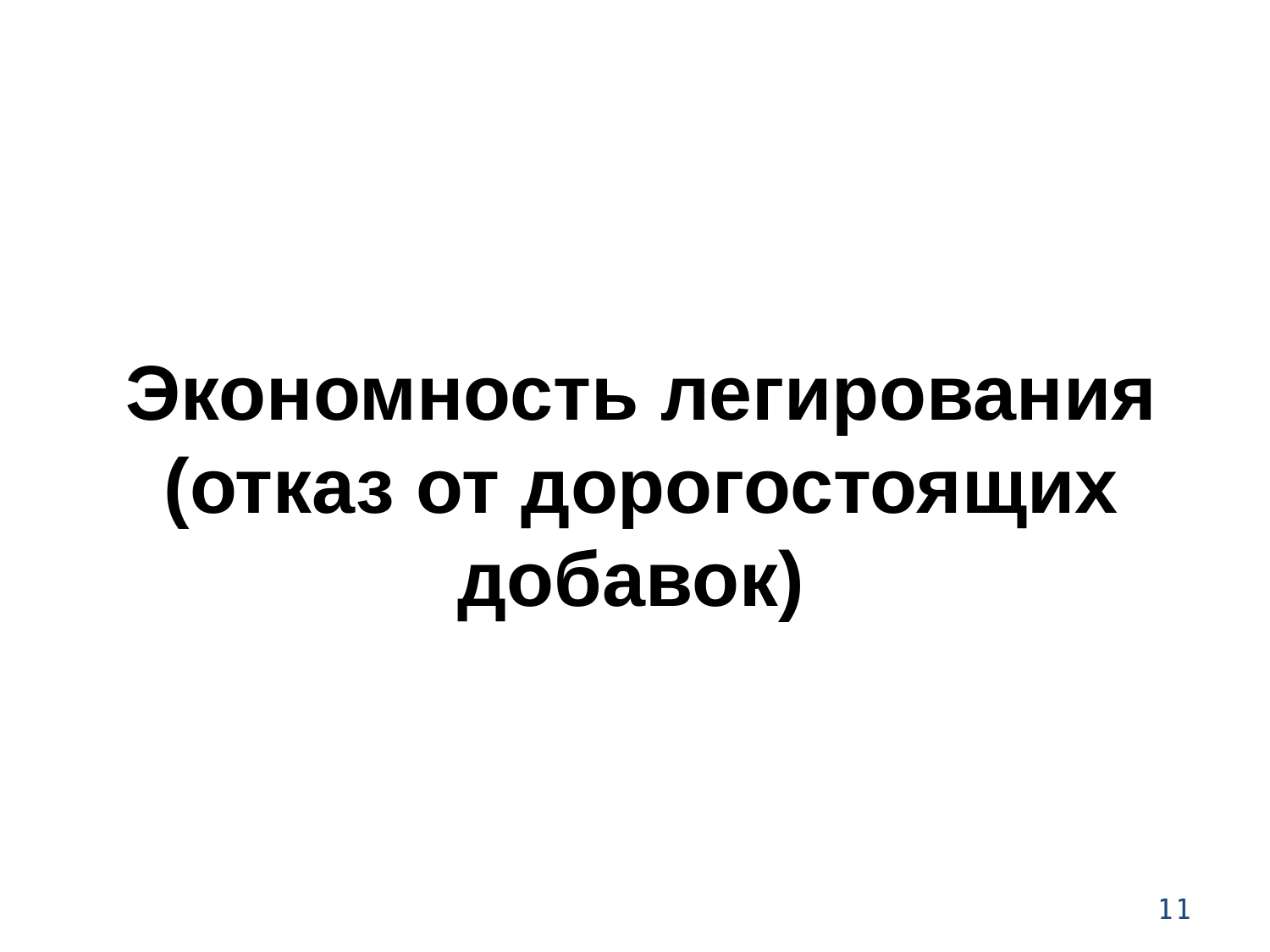

Экономность легирования (отказ от дорогостоящих добавок)
11